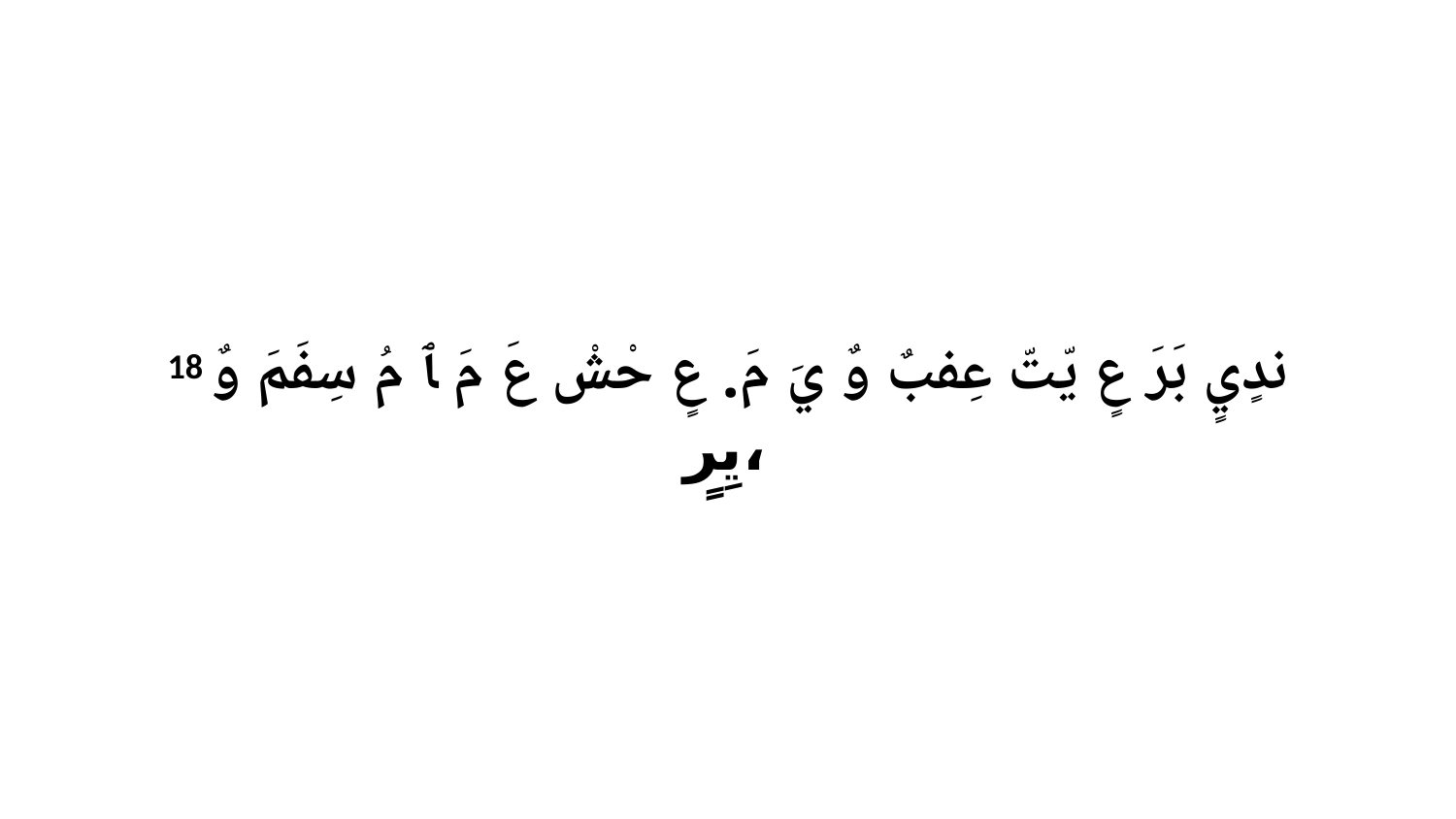

18 ندٍيٍ بَرَ عٍ يّتّ عِفبٌ وٌ يَ مَ. عٍ حْشْ عَ مَ ﭑ مُ سِفَمَ وٌ يِرٍ،